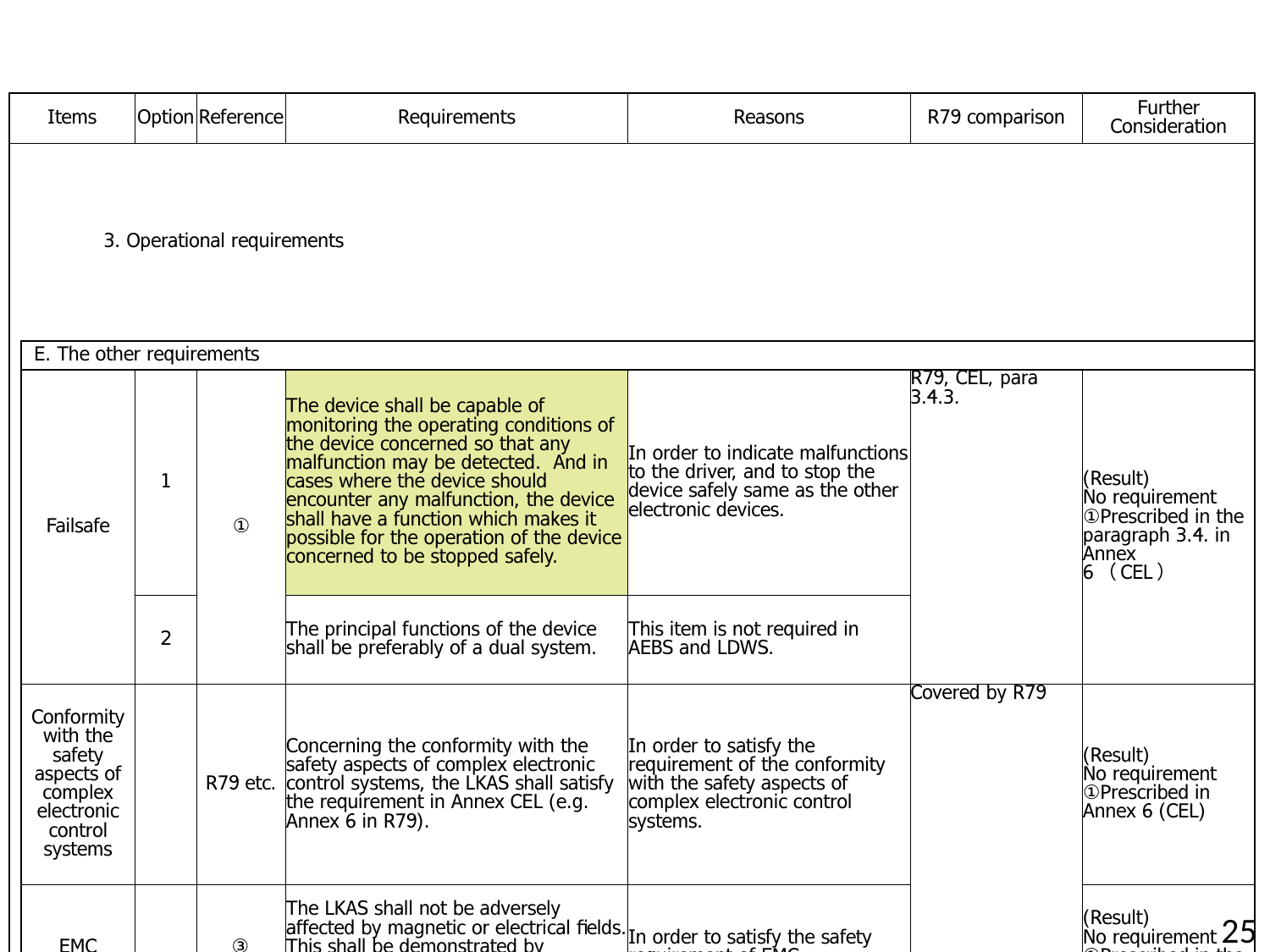

| Items |  | Option | Reference | Requirements | Reasons | R79 comparison | Further Consideration |
| --- | --- | --- | --- | --- | --- | --- | --- |
|  | 3. Operational requirements |  |  |  |  |  |  |
|  | E. The other requirements |  |  |  |  |  |  |
|  | Failsafe | 1 | ① | The device shall be capable of monitoring the operating conditions of the device concerned so that any malfunction may be detected. And in cases where the device should encounter any malfunction, the device shall have a function which makes it possible for the operation of the device concerned to be stopped safely. | In order to indicate malfunctions to the driver, and to stop the device safely same as the other electronic devices. | R79, CEL, para 3.4.3. | (Result) No requirement ①Prescribed in the paragraph 3.4. in Annex　6（CEL） |
|  |  | 2 |  | The principal functions of the device shall be preferably of a dual system. | This item is not required in AEBS and LDWS. |  |  |
|  | Conformity with the safety aspects of complex electronic control systems |  | R79 etc. | Concerning the conformity with the safety aspects of complex electronic control systems, the LKAS shall satisfy the requirement in Annex CEL (e.g. Annex 6 in R79). | In order to satisfy the requirement of the conformity with the safety aspects of complex electronic control systems. | Covered by R79 | (Result) No requirement ①Prescribed in Annex 6 (CEL) |
|  | EMC |  | ③ | The LKAS shall not be adversely affected by magnetic or electrical fields. This shall be demonstrated by compliance with Regulation No. 10, 03/04 Series of Amendments | In order to satisfy the safety requirement of EMC. |  | (Result) No requirement ①Prescribed in the paragraph 5.1.5 |
25